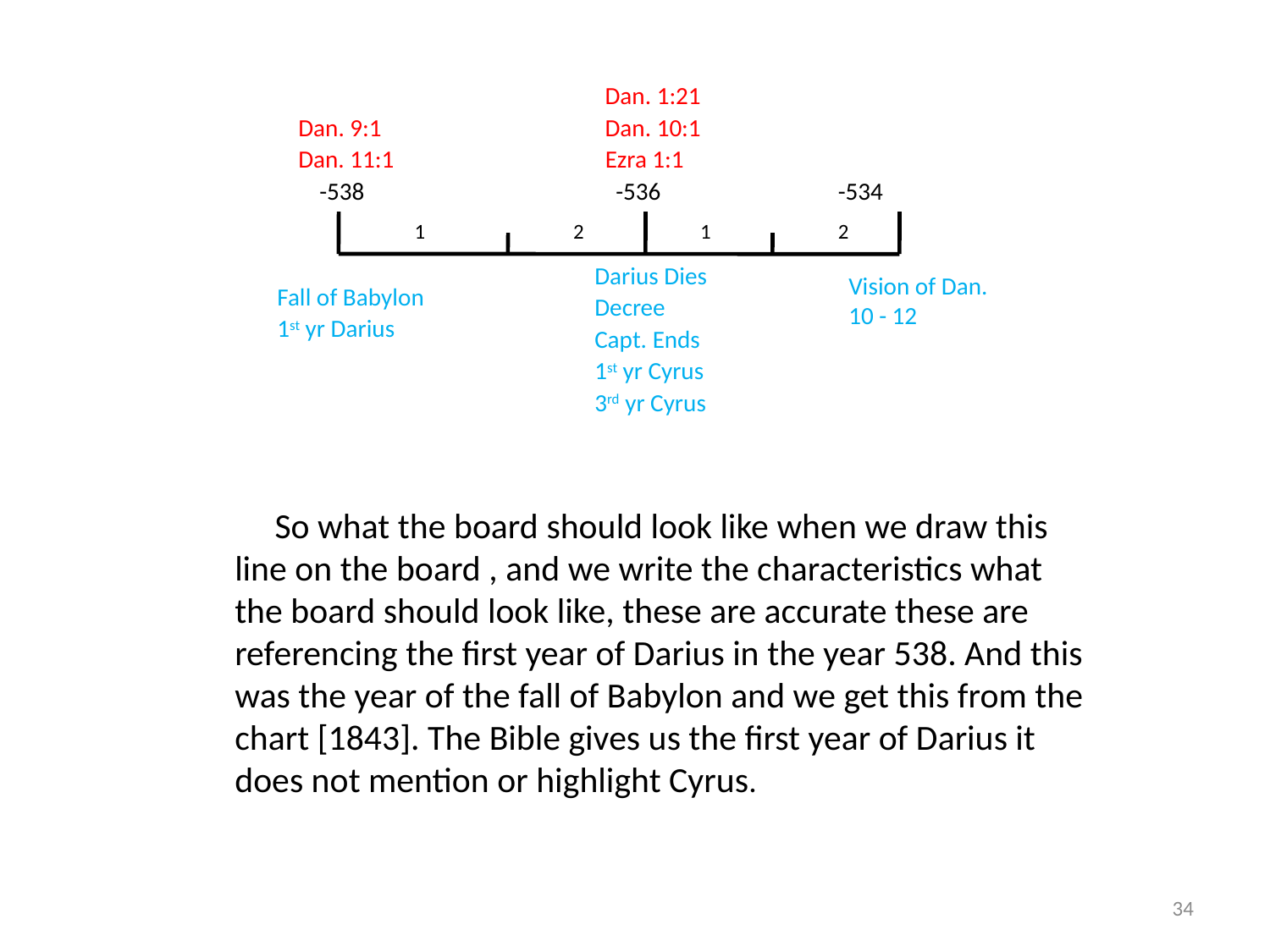

Dan. 1:21
Dan. 9:1
Dan. 10:1
Dan. 11:1
Ezra 1:1
-538
-536
-534
1
2
1
2
Darius Dies
Vision of Dan. 10 - 12
Fall of Babylon
Decree
1st yr Darius
Capt. Ends
1st yr Cyrus
3rd yr Cyrus
     So what the board should look like when we draw this line on the board , and we write the characteristics what the board should look like, these are accurate these are referencing the first year of Darius in the year 538. And this was the year of the fall of Babylon and we get this from the chart [1843]. The Bible gives us the first year of Darius it does not mention or highlight Cyrus.
34